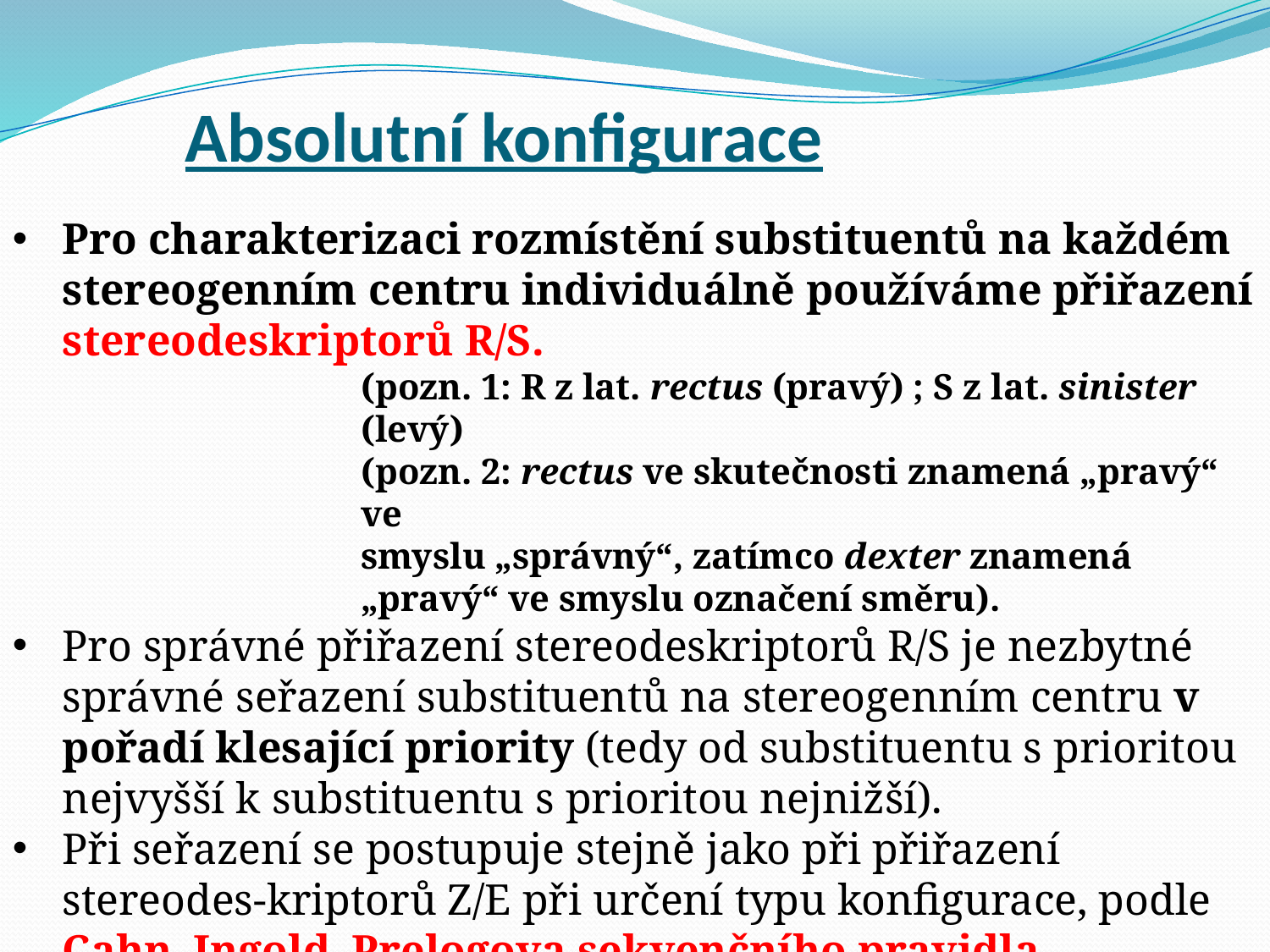

# Absolutní konfigurace
Pro charakterizaci rozmístění substituentů na každém
stereogenním centru individuálně používáme přiřazení stereodeskriptorů R/S.
(pozn. 1: R z lat. rectus (pravý) ; S z lat. sinister (levý)
(pozn. 2: rectus ve skutečnosti znamená „pravý“ ve
smyslu „správný“, zatímco dexter znamená „pravý“ ve smyslu označení směru).
Pro správné přiřazení stereodeskriptorů R/S je nezbytné správné seřazení substituentů na stereogenním centru v pořadí klesající priority (tedy od substituentu s prioritou nejvyšší k substituentu s prioritou nejnižší).
Při seřazení se postupuje stejně jako při přiřazení stereodes-kriptorů Z/E při určení typu konfigurace, podle Cahn–Ingold–Prelogova sekvenčního pravidla  (pravidla posloupnosti).